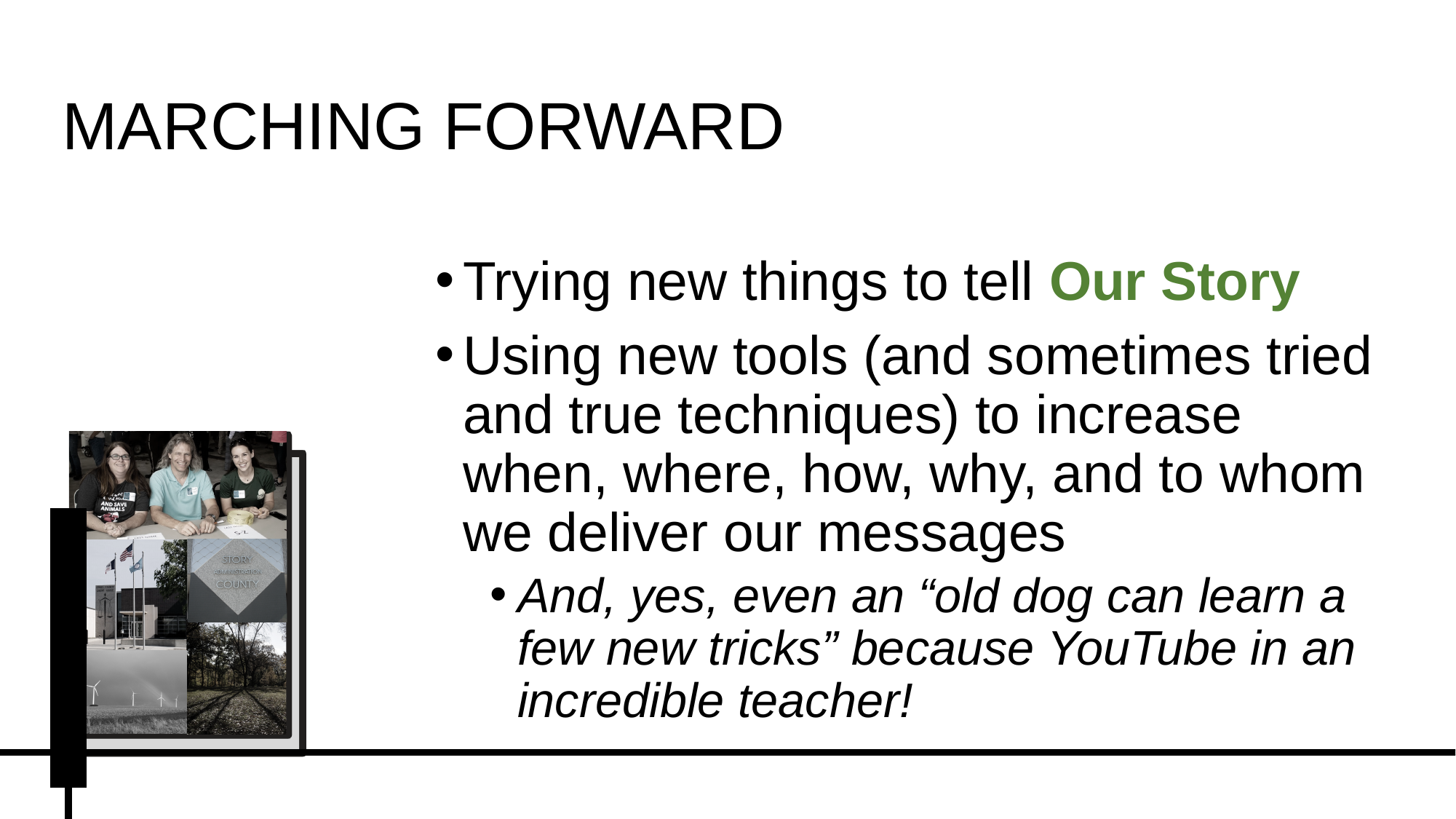

# MARCHING FORWARD
Trying new things to tell Our Story
Using new tools (and sometimes tried and true techniques) to increase when, where, how, why, and to whom we deliver our messages
And, yes, even an “old dog can learn a few new tricks” because YouTube in an incredible teacher!